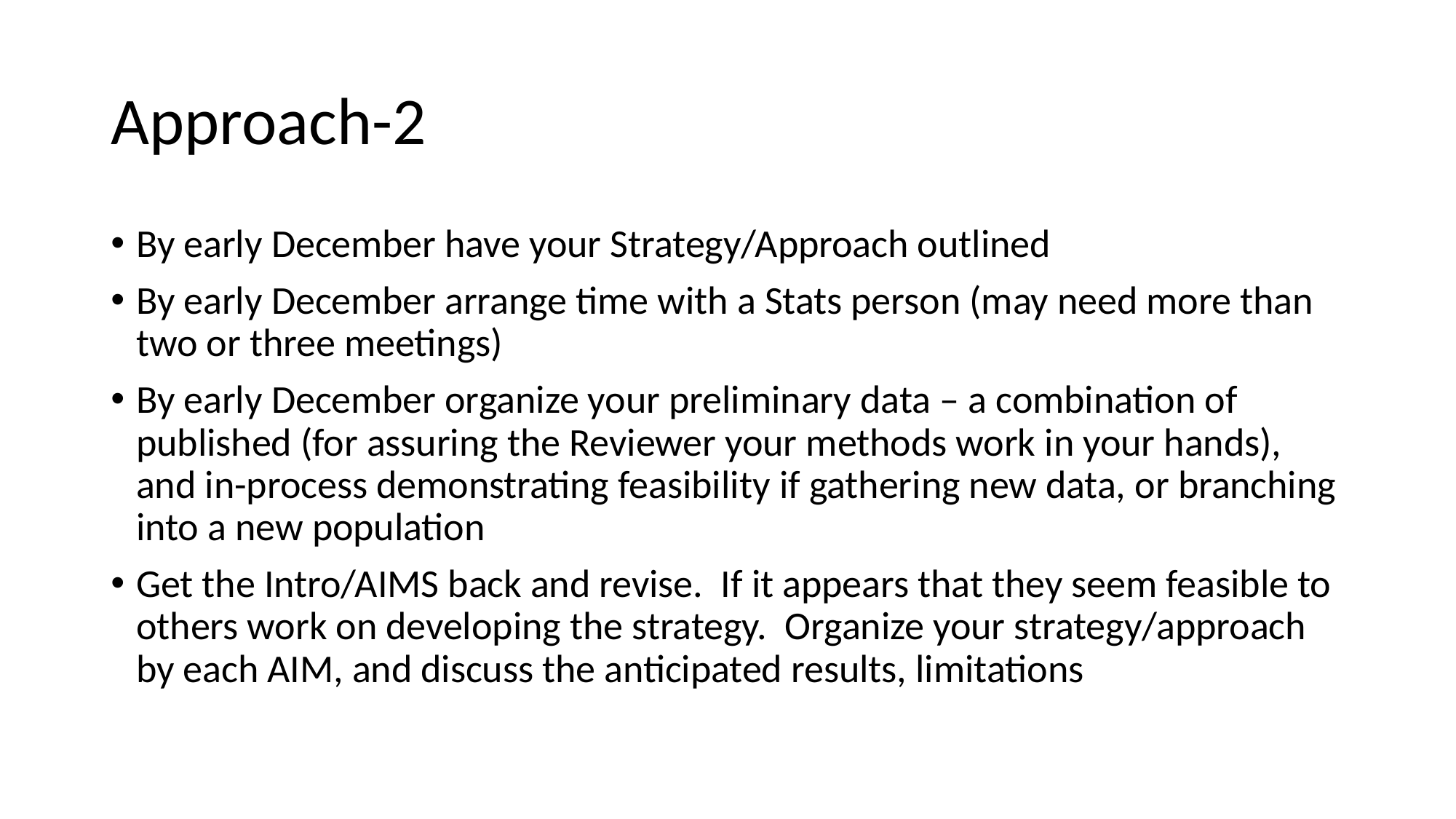

# Approach-2
By early December have your Strategy/Approach outlined
By early December arrange time with a Stats person (may need more than two or three meetings)
By early December organize your preliminary data – a combination of published (for assuring the Reviewer your methods work in your hands), and in-process demonstrating feasibility if gathering new data, or branching into a new population
Get the Intro/AIMS back and revise.  If it appears that they seem feasible to others work on developing the strategy.  Organize your strategy/approach by each AIM, and discuss the anticipated results, limitations